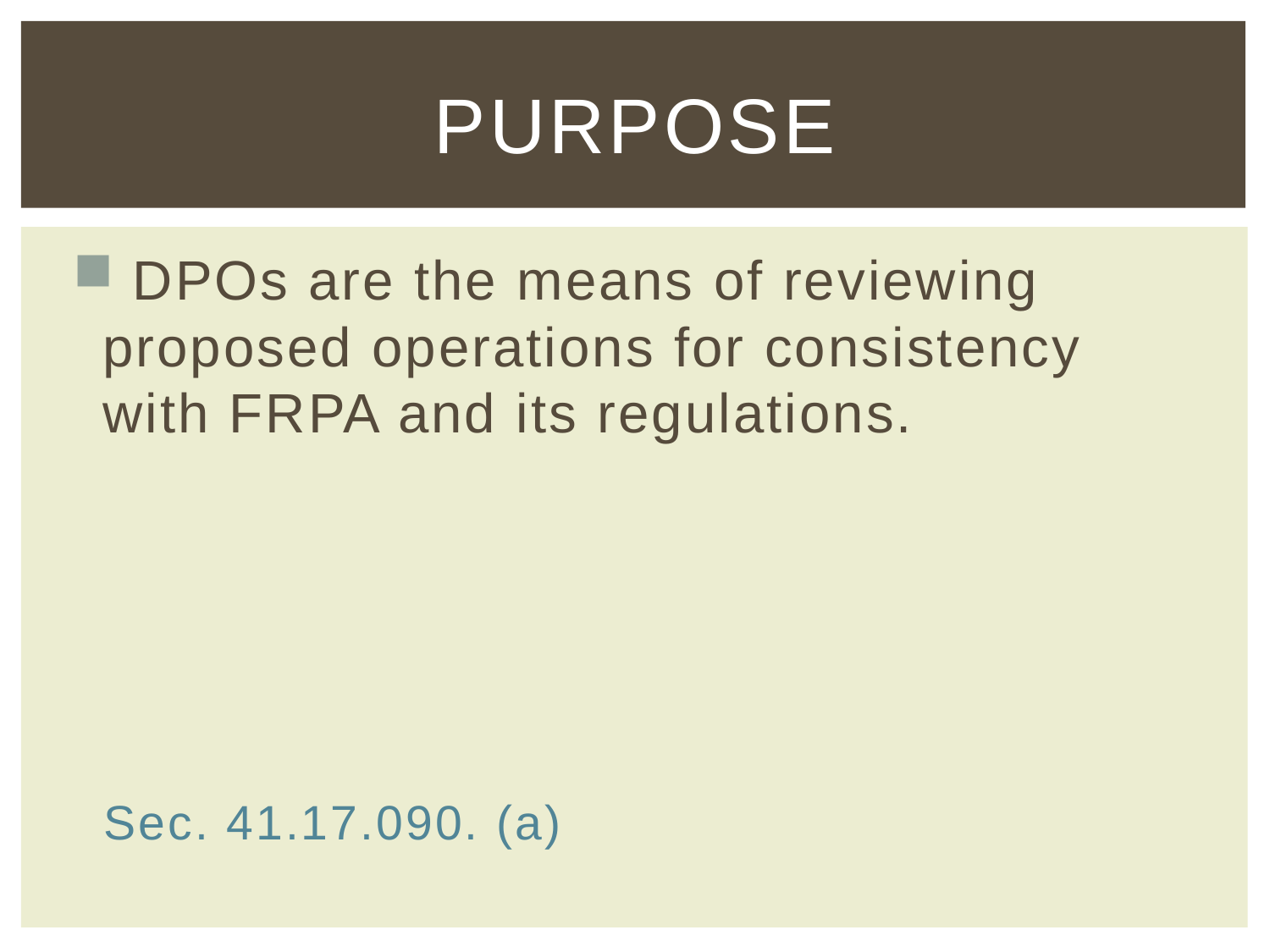

# purpose
 DPOs are the means of reviewing proposed operations for consistency with FRPA and its regulations.

					  Sec. 41.17.090. (a)